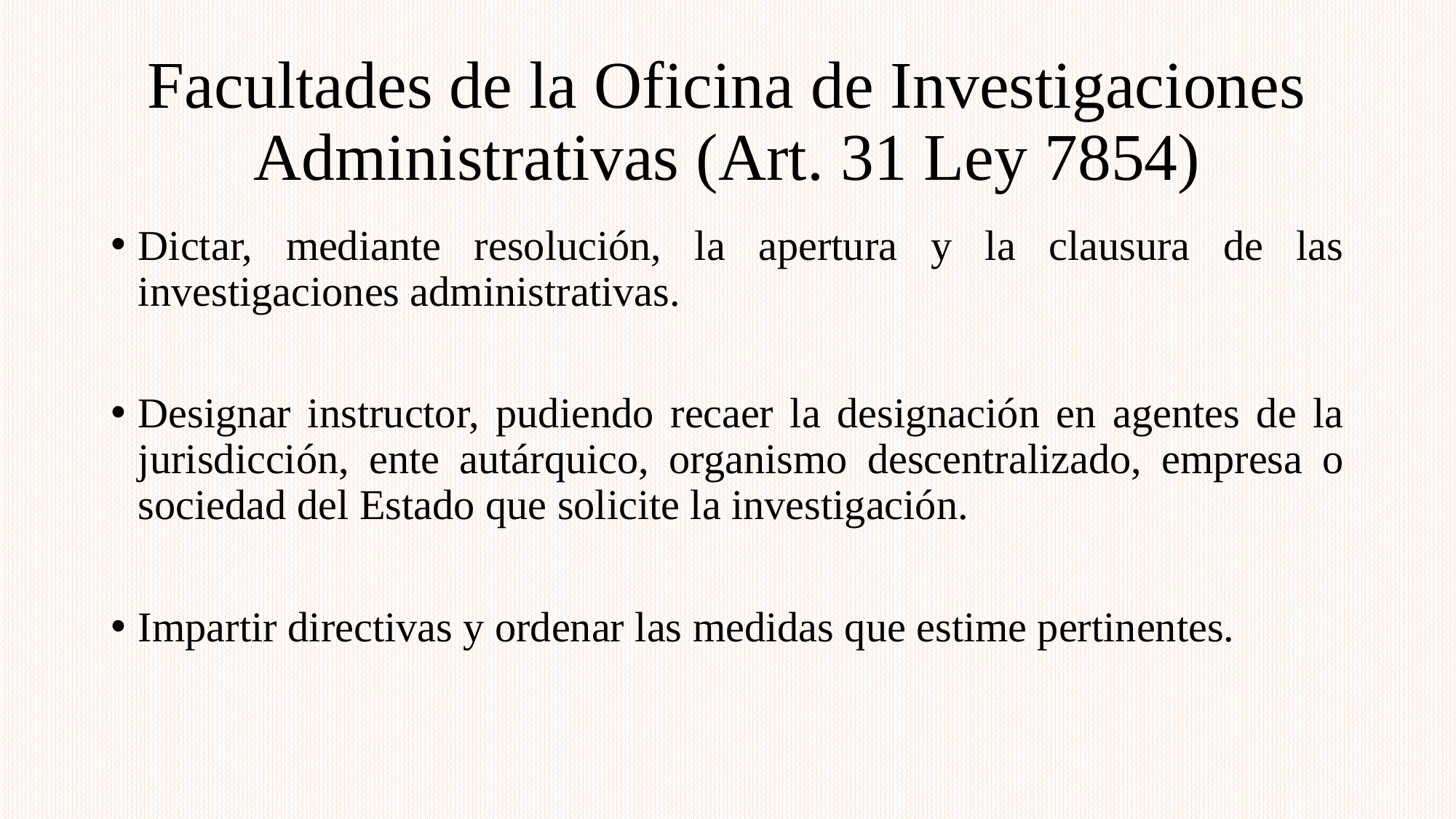

# Facultades de la Oficina de Investigaciones Administrativas (Art. 31 Ley 7854)
Dictar, mediante resolución, la apertura y la clausura de las investigaciones administrativas.

Designar instructor, pudiendo recaer la designación en agentes de la jurisdicción, ente autárquico, organismo descentralizado, empresa o sociedad del Estado que solicite la investigación.

Impartir directivas y ordenar las medidas que estime pertinentes.